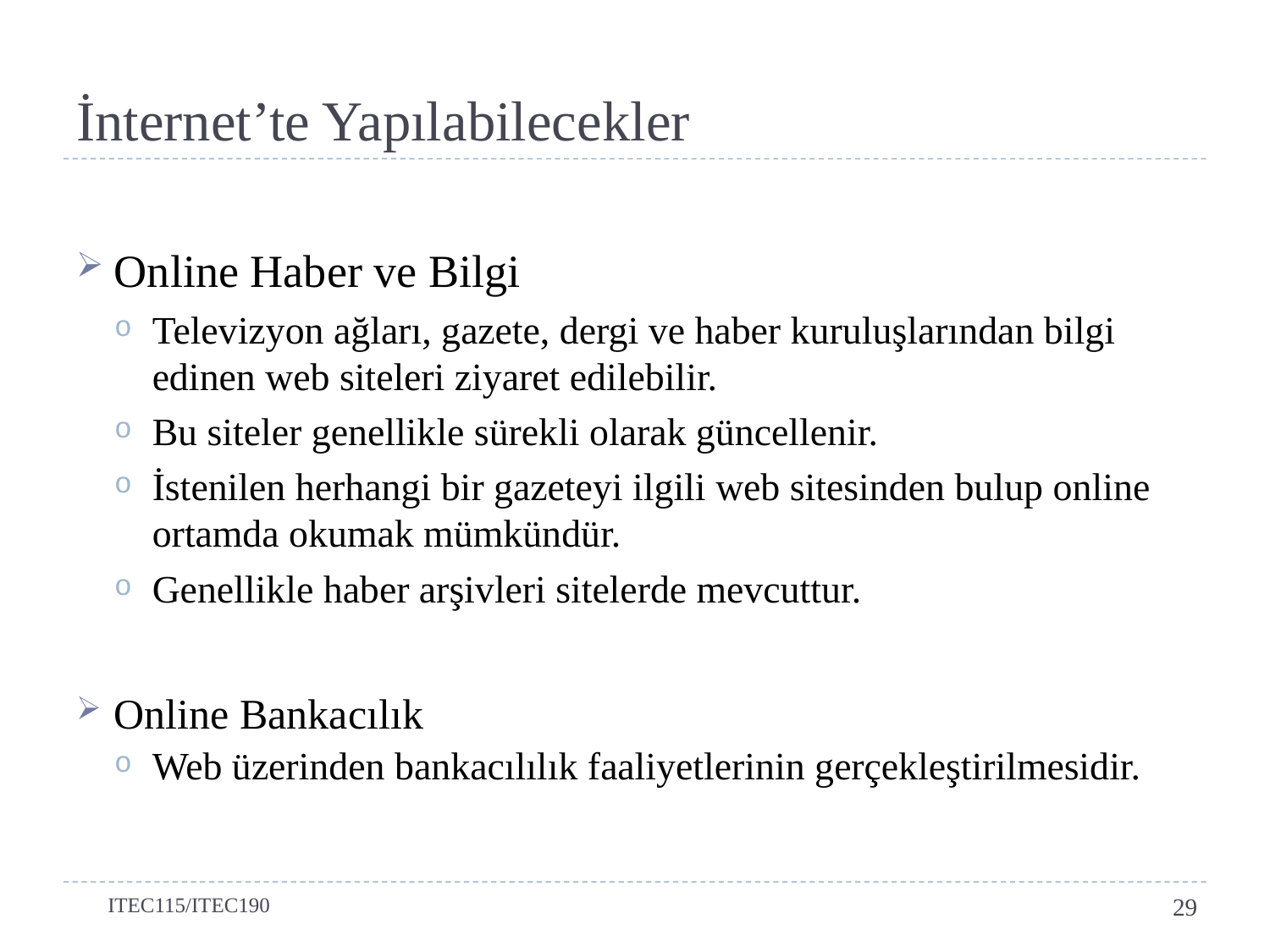

# İnternet’te Yapılabilecekler

Online Haber ve Bilgi
Televizyon ağları, gazete, dergi ve haber kuruluşlarından bilgi edinen web siteleri ziyaret edilebilir.
Bu siteler genellikle sürekli olarak güncellenir.
İstenilen herhangi bir gazeteyi ilgili web sitesinden bulup online ortamda okumak mümkündür.
Genellikle haber arşivleri sitelerde mevcuttur.

Online Bankacılık
Web üzerinden bankacılılık faaliyetlerinin gerçekleştirilmesidir.
ITEC115/ITEC190
29